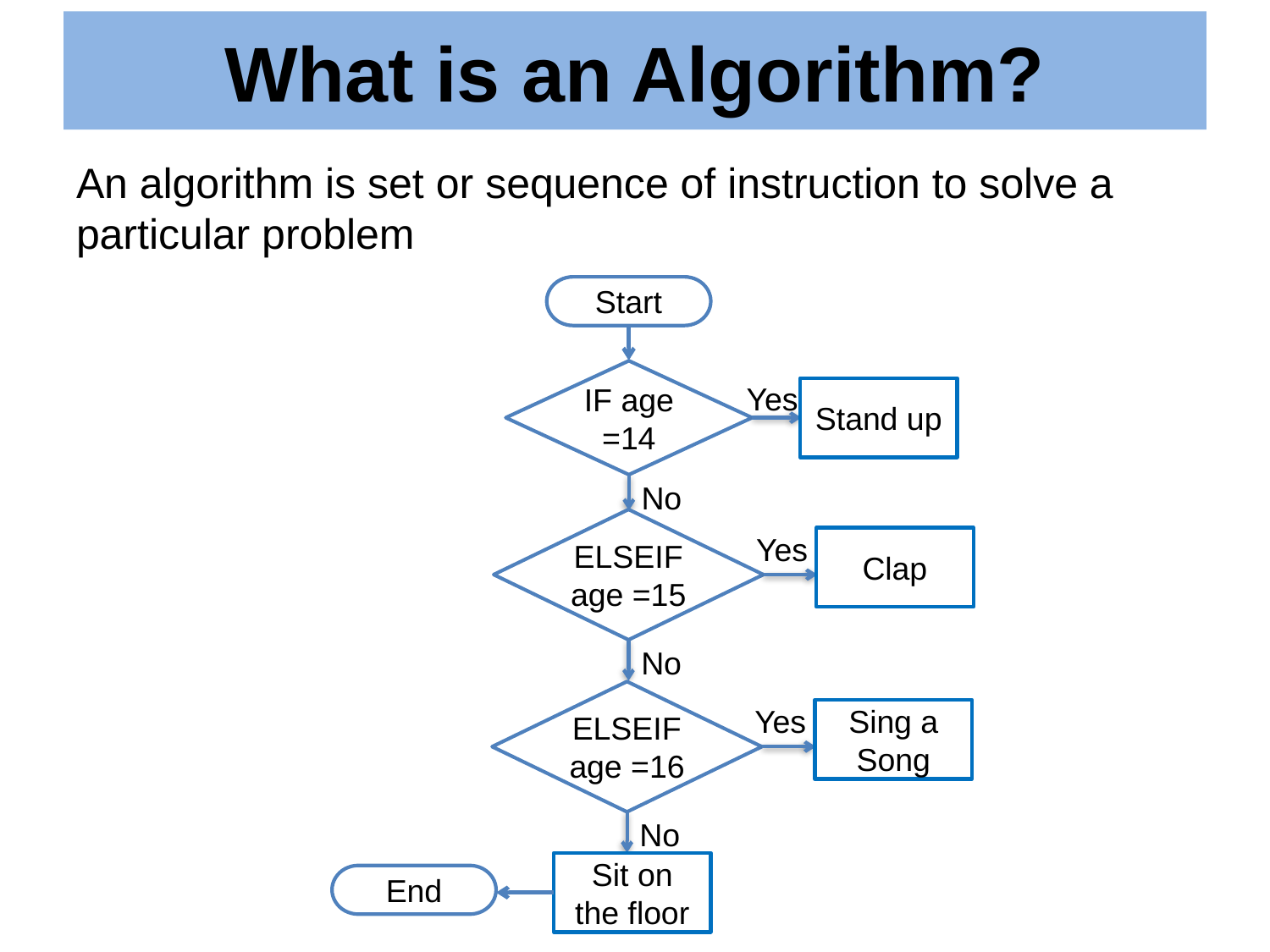

# What is an Algorithm?
An algorithm is set or sequence of instruction to solve a particular problem
Start
IF age =14
Yes
No
Stand up
ELSEIF age =15
Yes
No
Clap
ELSEIF age =16
Yes
No
Sing a Song
Sit on the floor
End